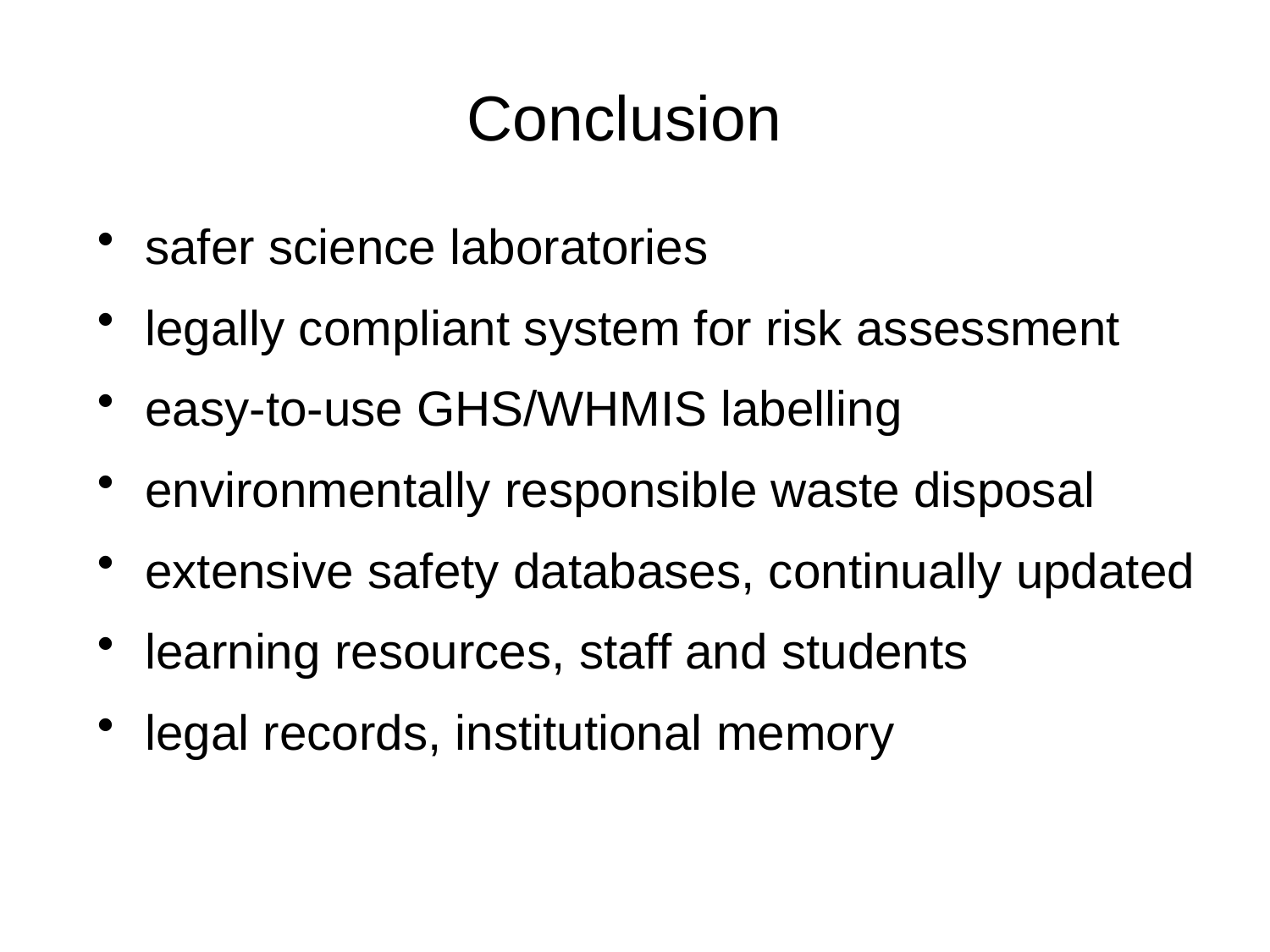

# Conclusion
safer science laboratories
legally compliant system for risk assessment
easy-to-use GHS/WHMIS labelling
environmentally responsible waste disposal
extensive safety databases, continually updated
learning resources, staff and students
legal records, institutional memory